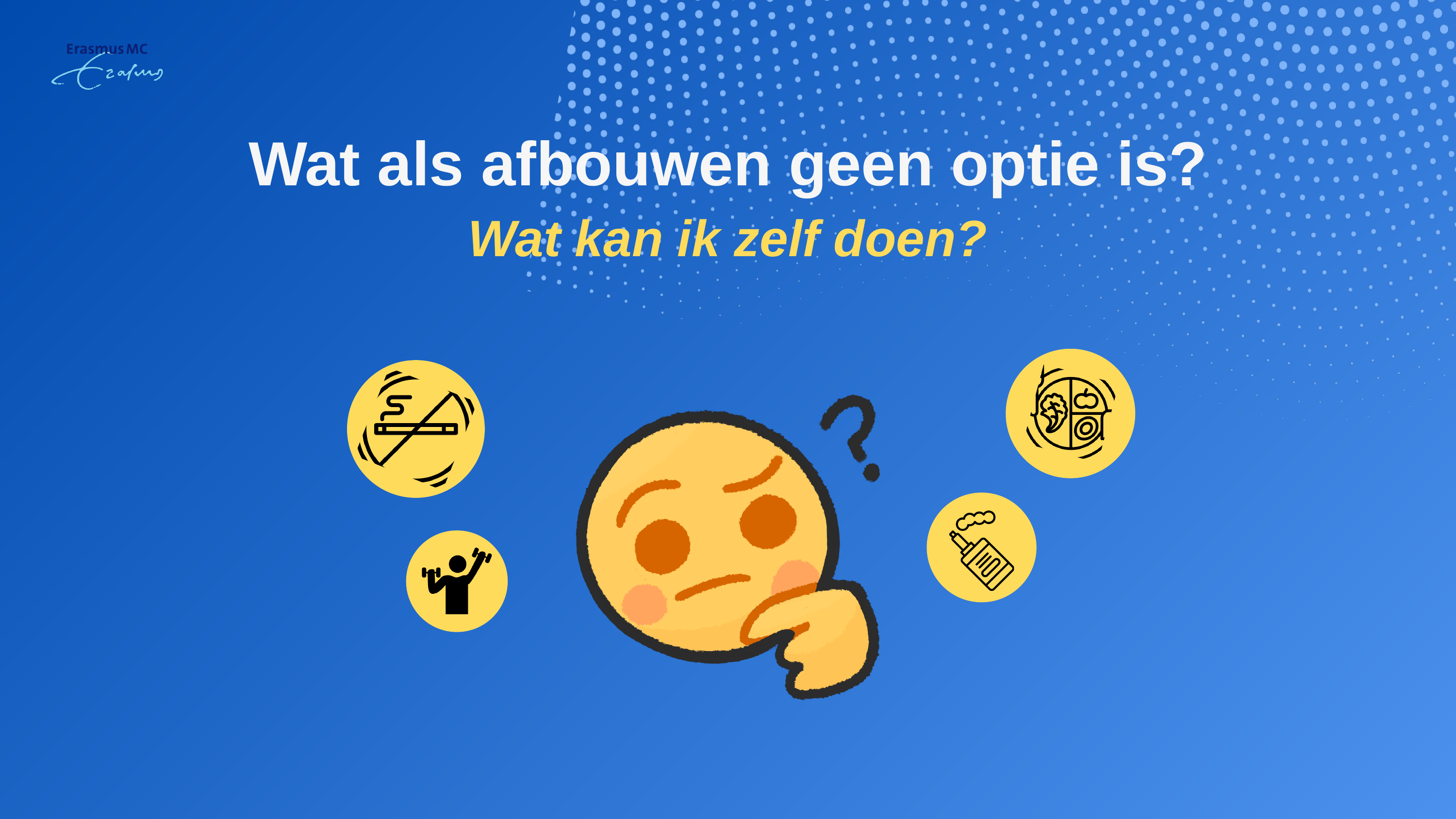

Wat als afbouwen geen optie is?
Wat kan ik zelf doen?